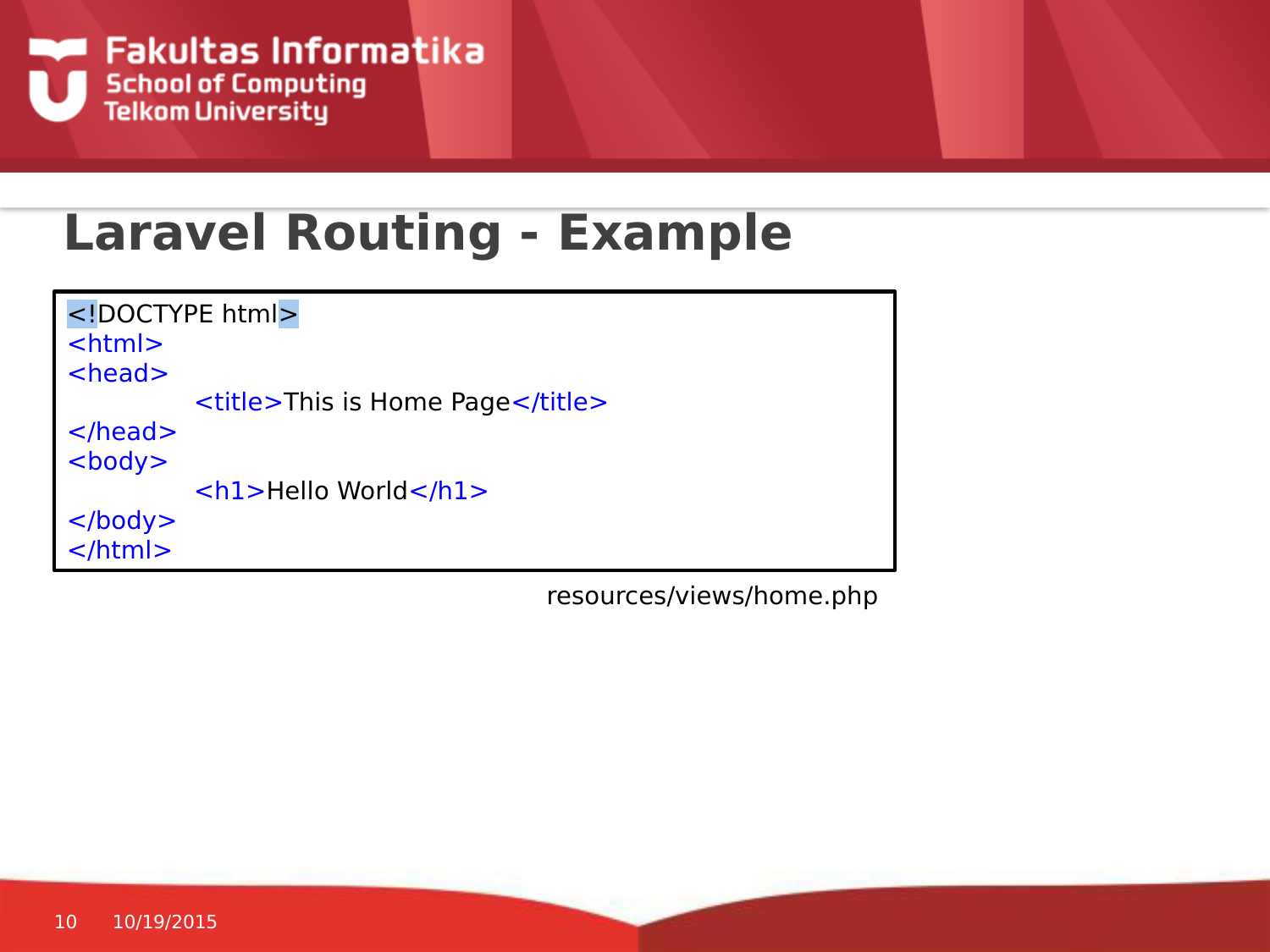

# Laravel Routing - Example
<!DOCTYPE html>
<html>
<head>
	<title>This is Home Page</title>
</head>
<body>
	<h1>Hello World</h1>
</body>
</html>
resources/views/home.php

10
10/19/2015